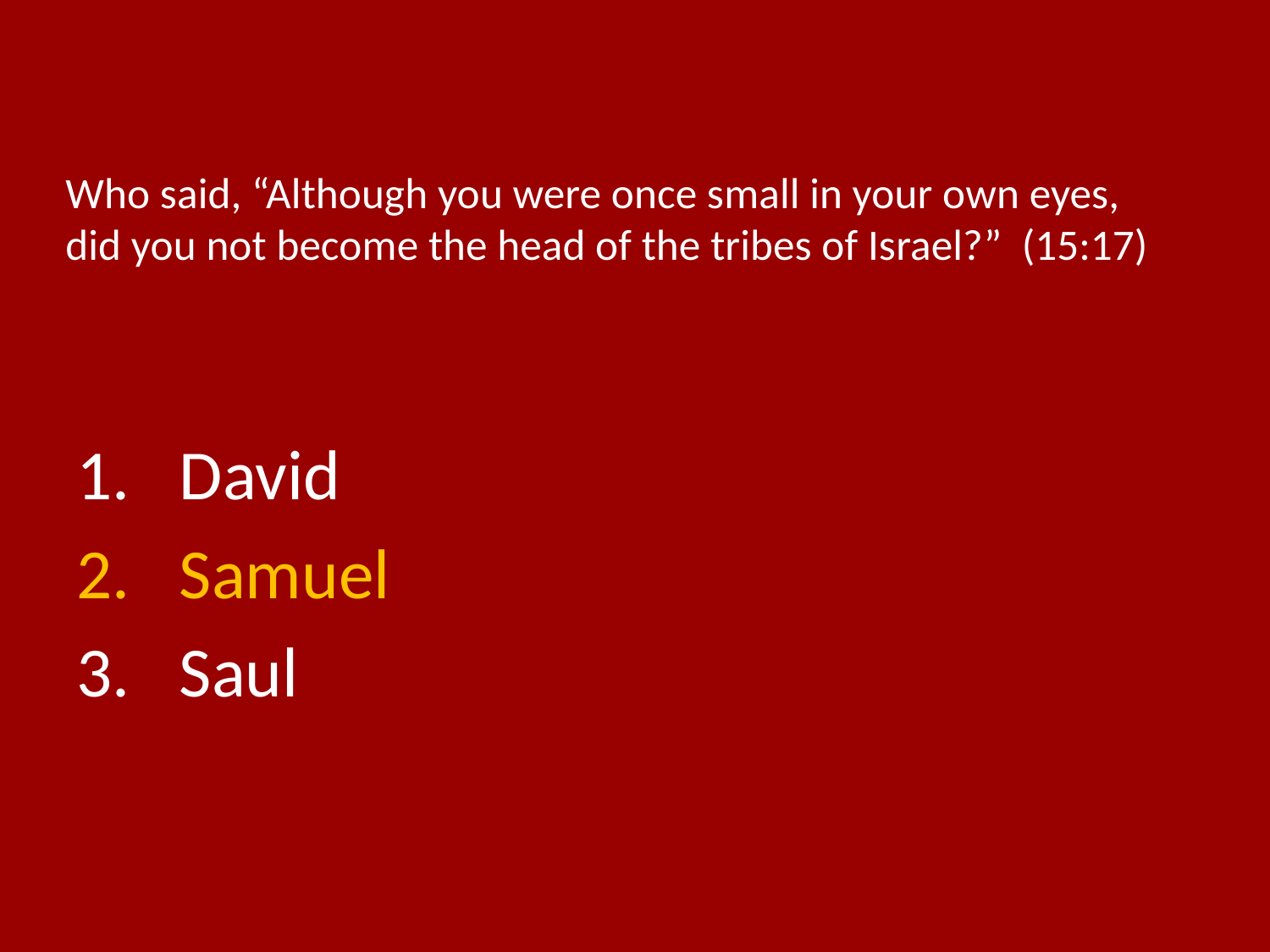

# Who said, “Although you were once small in your own eyes, did you not become the head of the tribes of Israel?”  (15:17)
David
Samuel
Saul